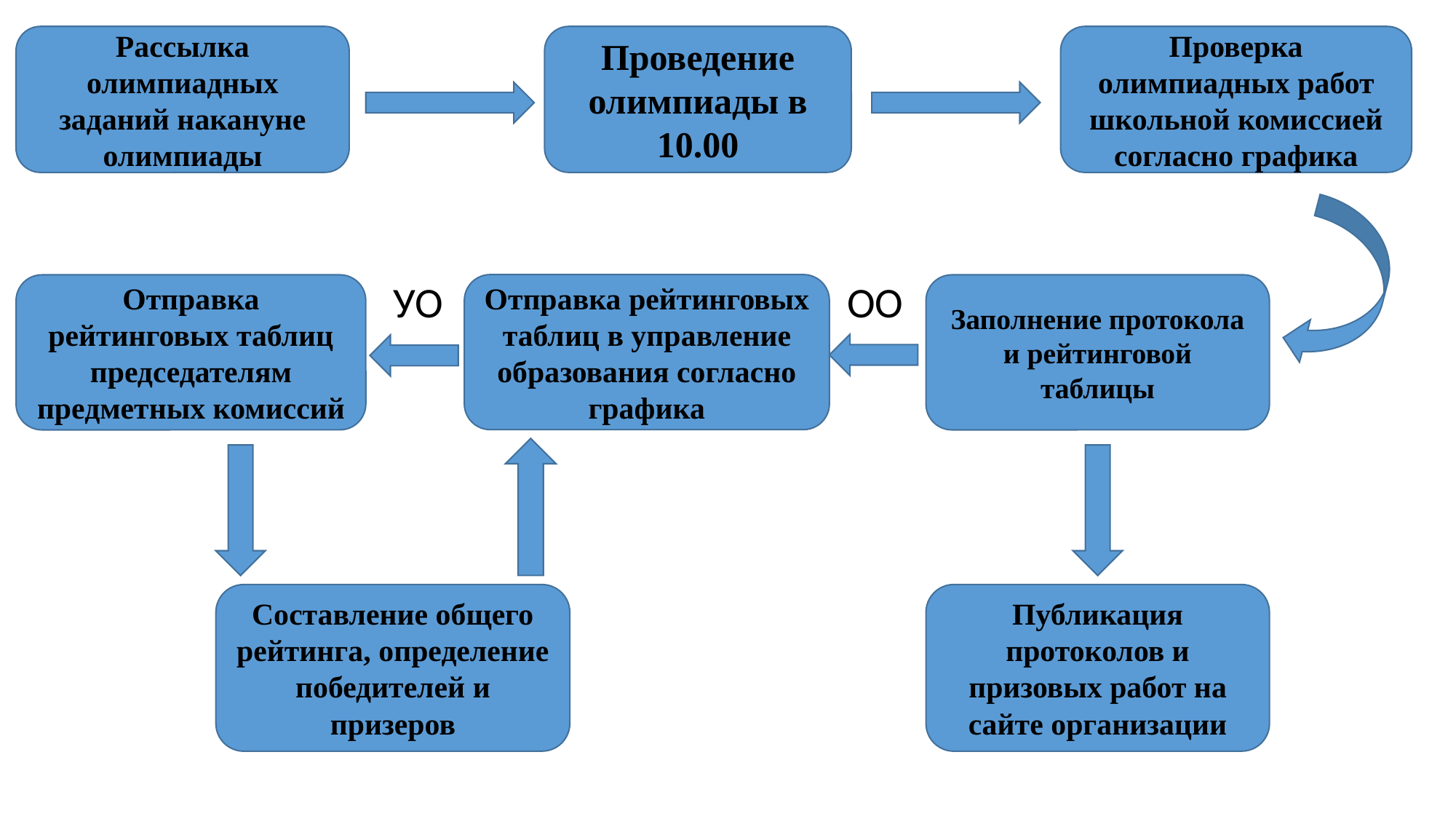

Проведение олимпиады в 10.00
Рассылка олимпиадных заданий накануне олимпиады
Проверка олимпиадных работ школьной комиссией согласно графика

                                      УО                                          ОО

Отправка рейтинговых таблиц в управление образования согласно графика
Отправка рейтинговых таблиц председателям предметных комиссий
Заполнение протокола и рейтинговой таблицы

Составление общего рейтинга, определение победителей и призеров
Публикация протоколов и призовых работ на сайте организации